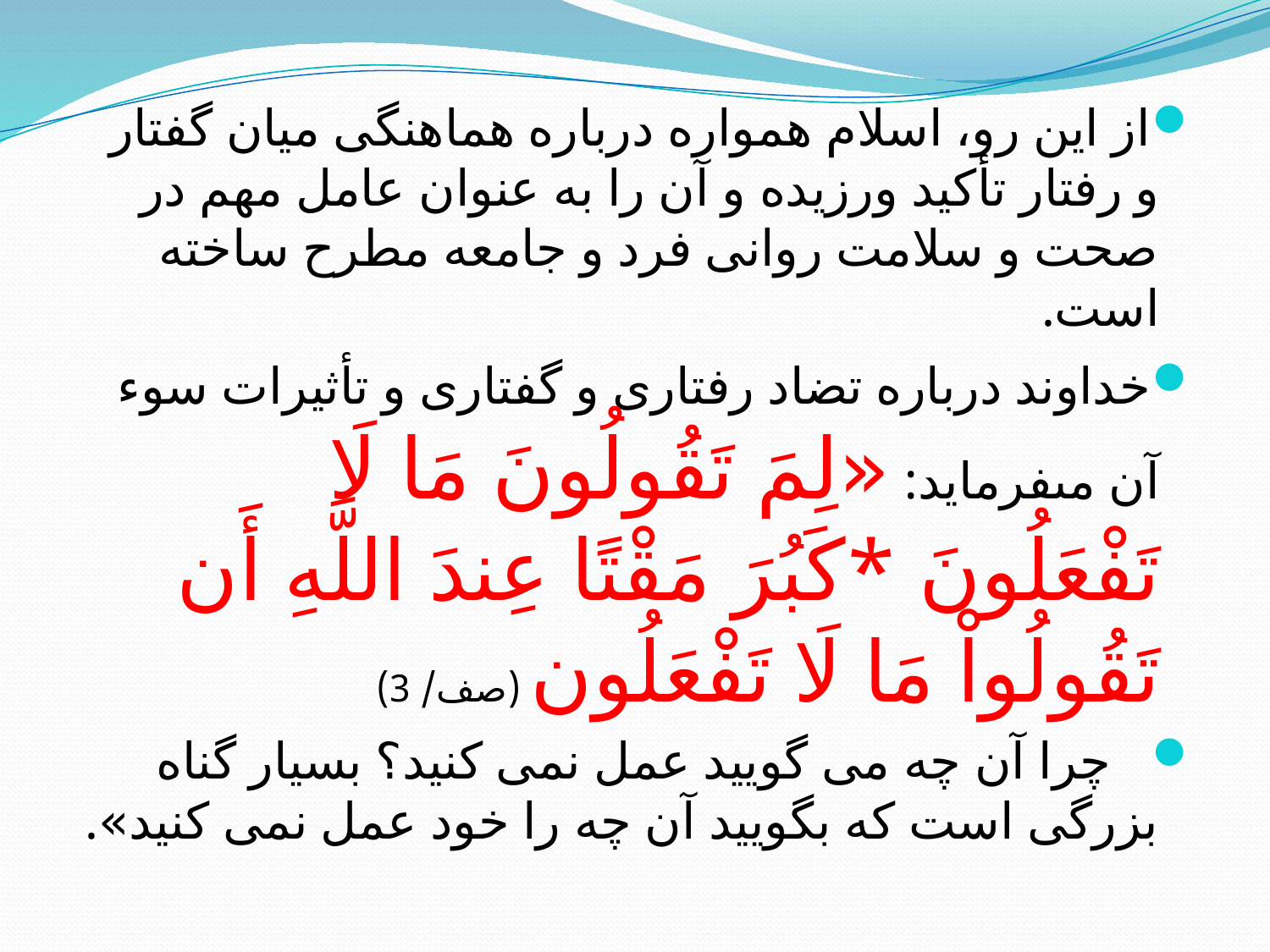

از اين ‏رو، اسلام همواره درباره هماهنگى ميان گفتار و رفتار تأكيد ورزيده و آن را به عنوان عامل مهم در صحت و سلامت روانى فرد و جامعه مطرح ساخته است.
خداوند درباره تضاد رفتارى و گفتارى و تأثيرات سوء آن مى‏فرمايد: «لِمَ تَقُولُونَ مَا لَا تَفْعَلُونَ *كَبُرَ مَقْتًا عِندَ اللَّهِ أَن تَقُولُواْ مَا لَا تَفْعَلُون (صف/ 3)
   چرا آن چه مى‏ گوييد عمل نمى‏ كنيد؟ بسيار گناه بزرگى است كه بگوييد آن چه را خود عمل نمى ‏كنيد».

#